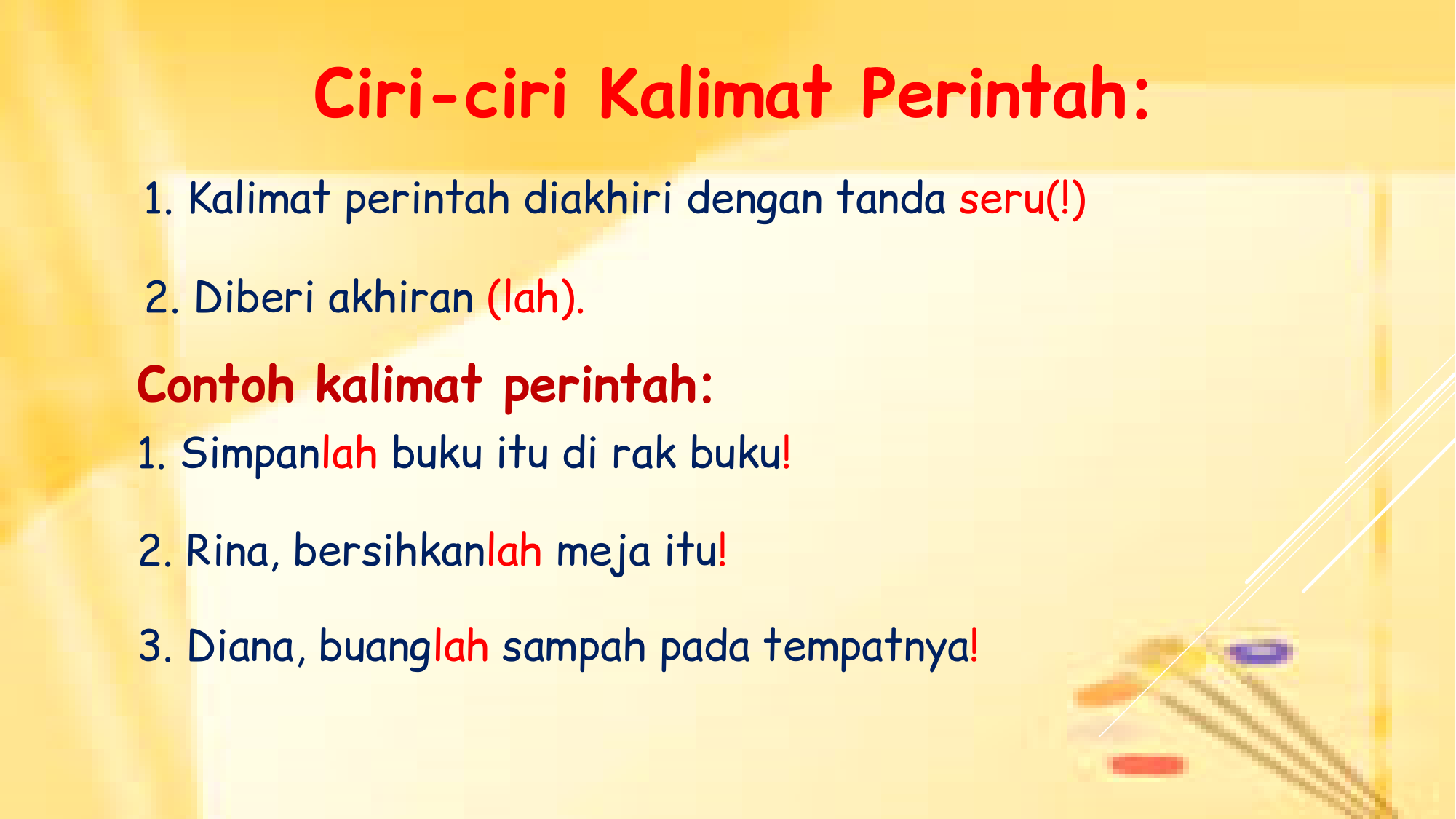

# Ciri-ciri Kalimat Perintah:
1. Kalimat perintah diakhiri dengan tanda seru(!)
2. Diberi akhiran (lah).
Contoh kalimat perintah:
1. Simpanlah buku itu di rak buku!
2. Rina, bersihkanlah meja itu!
3. Diana, buanglah sampah pada tempatnya!